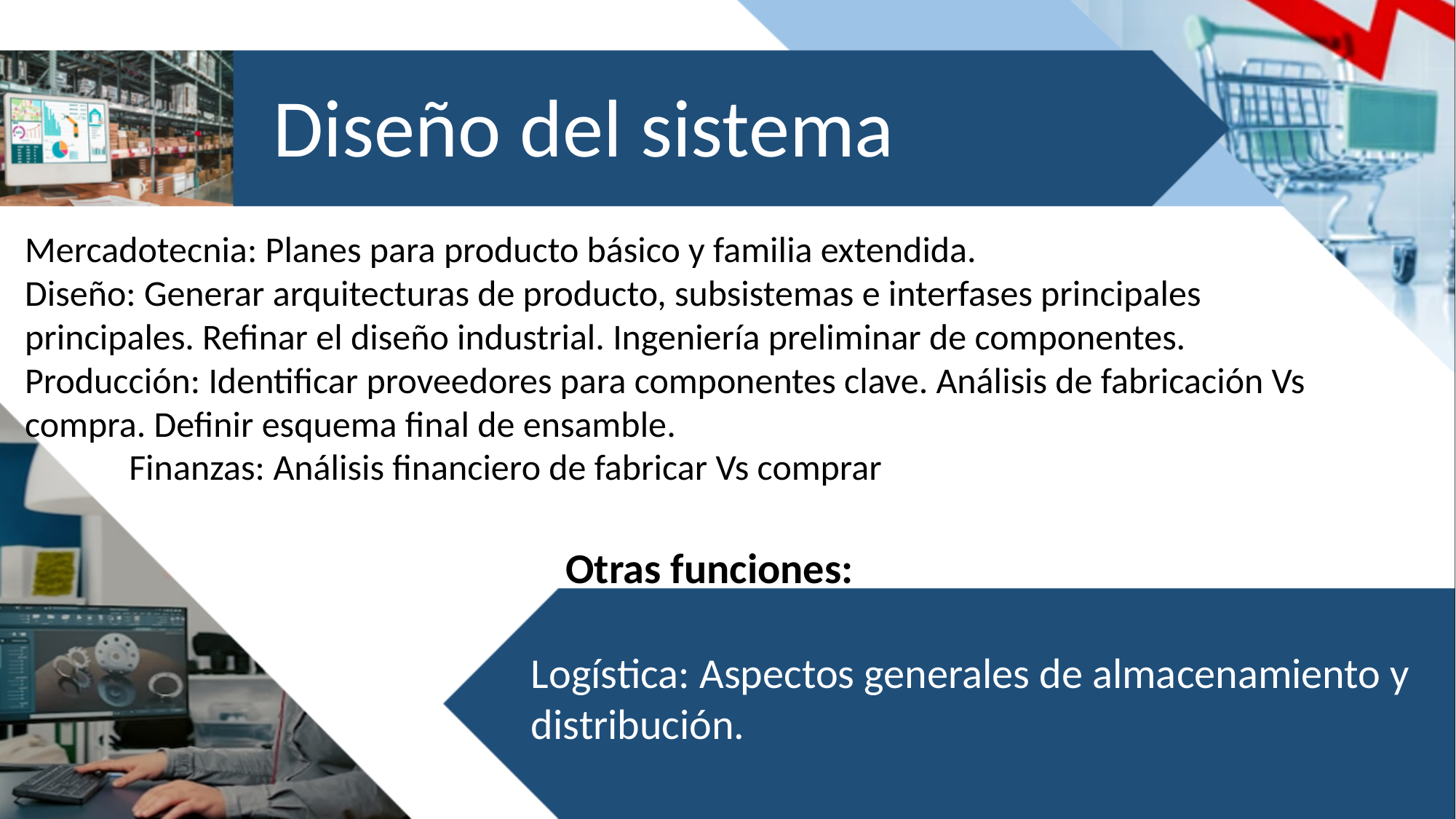

Diseño del sistema
Mercadotecnia: Planes para producto básico y familia extendida.
Diseño: Generar arquitecturas de producto, subsistemas e interfases principales principales. Refinar el diseño industrial. Ingeniería preliminar de componentes.
Producción: Identificar proveedores para componentes clave. Análisis de fabricación Vs compra. Definir esquema final de ensamble.
Finanzas: Análisis financiero de fabricar Vs comprar
Otras funciones:
Logística: Aspectos generales de almacenamiento y distribución.